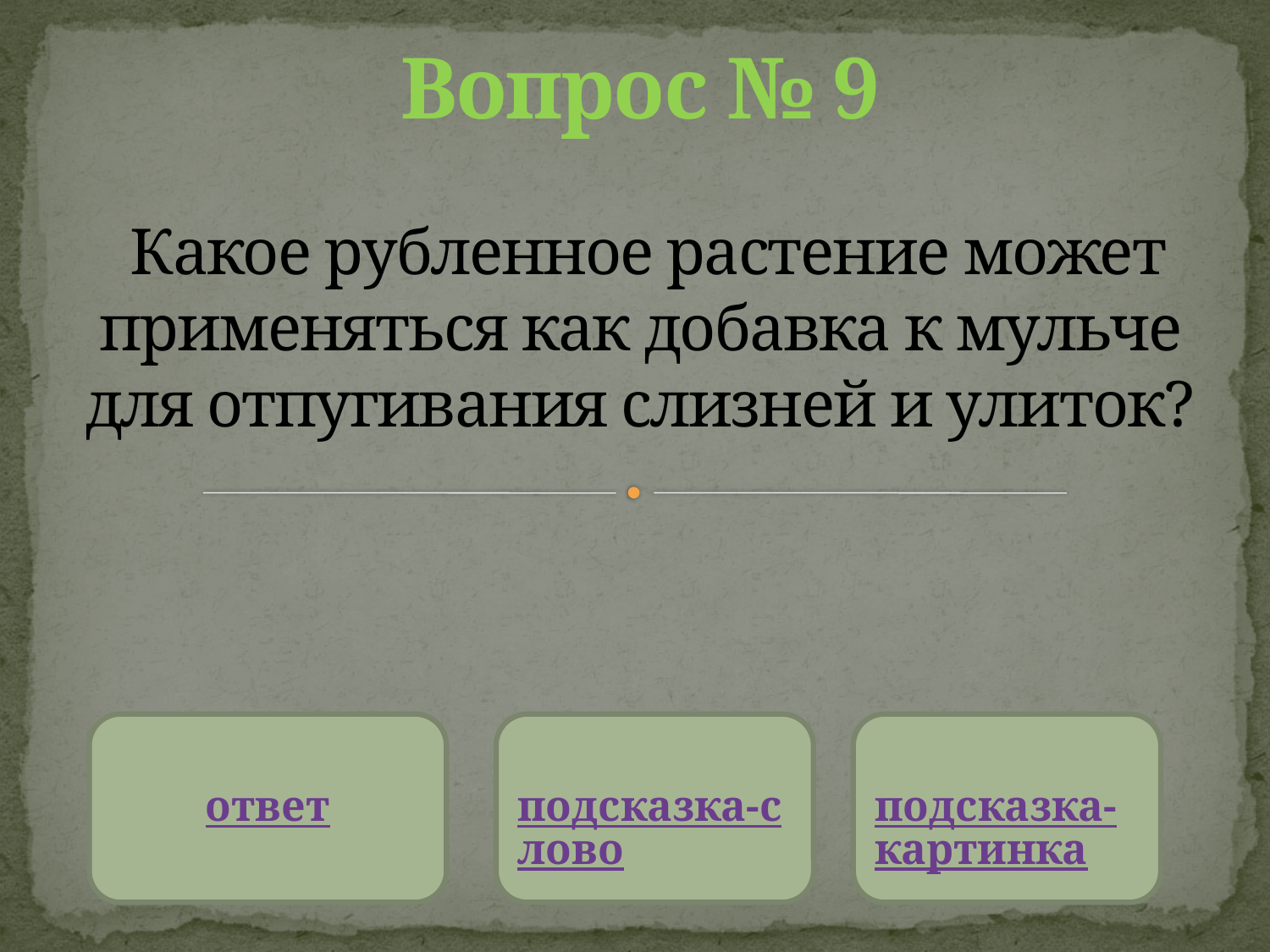

# Вопрос № 9 Какое рубленное растение может применяться как добавка к мульче для отпугивания слизней и улиток?

ответ
подсказка-слово
подсказка-картинка